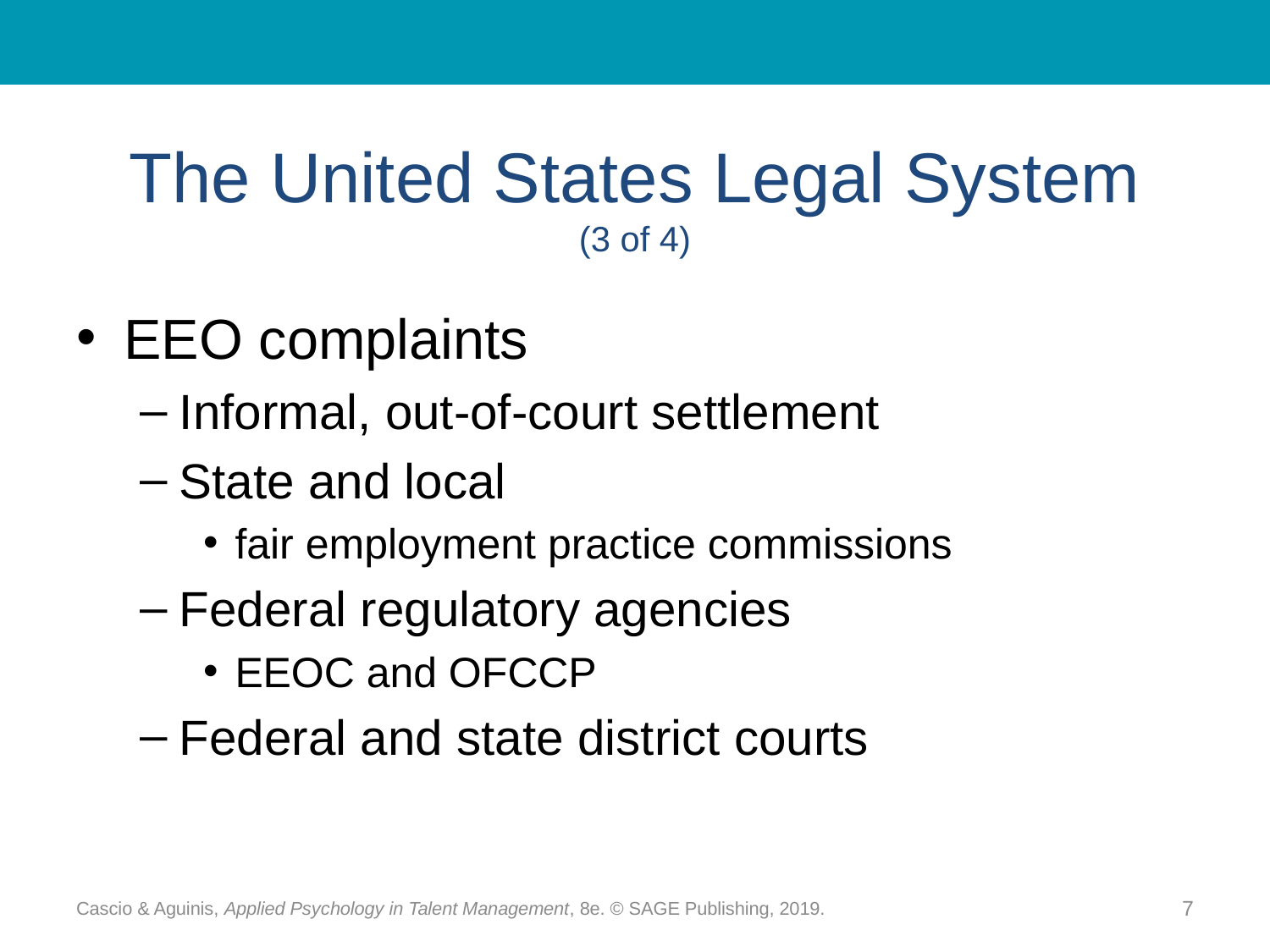

# The United States Legal System (3 of 4)
EEO complaints
Informal, out-of-court settlement
State and local
fair employment practice commissions
Federal regulatory agencies
EEOC and OFCCP
Federal and state district courts
Cascio & Aguinis, Applied Psychology in Talent Management, 8e. © SAGE Publishing, 2019.
7